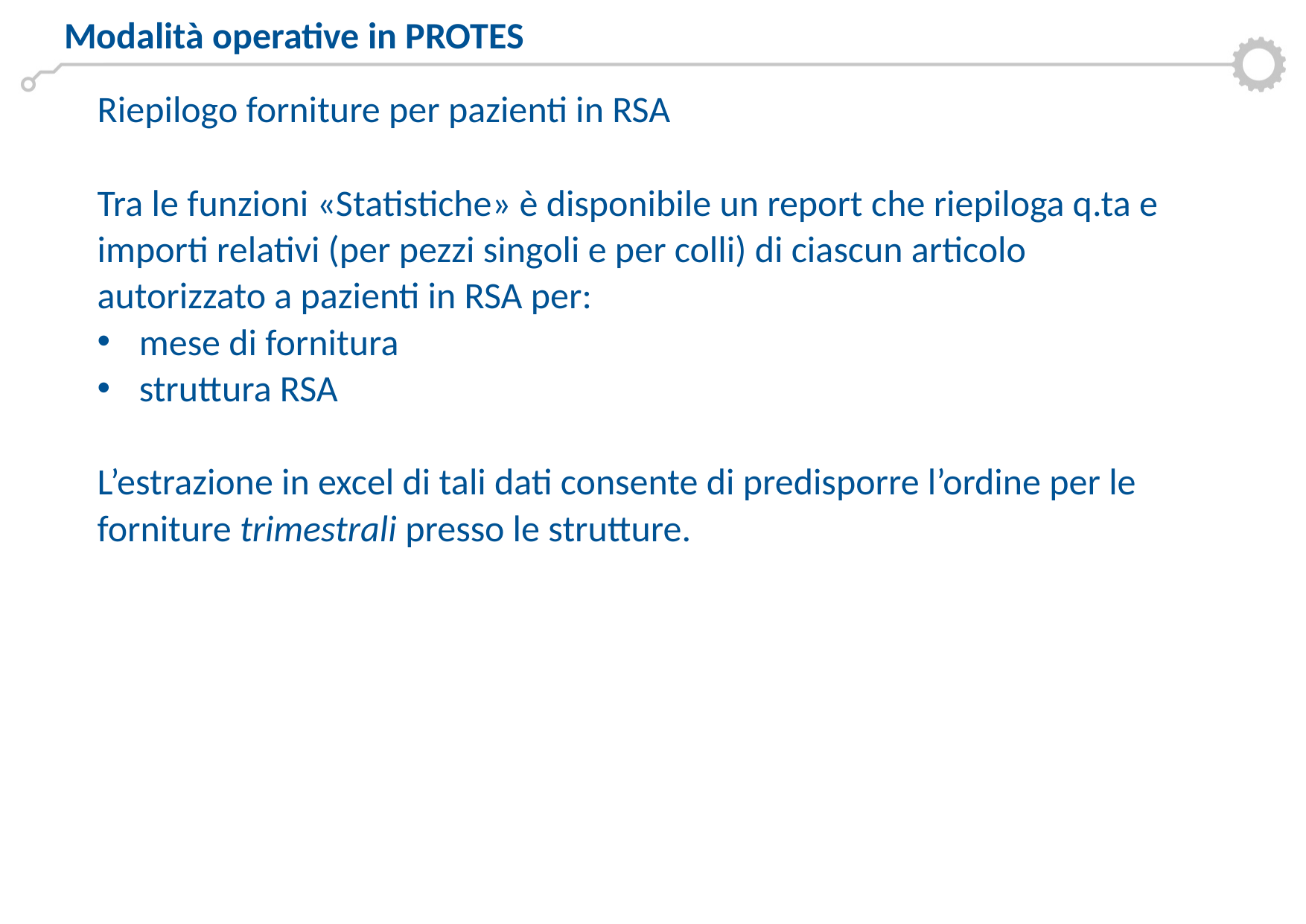

Modalità operative in PROTES
Riepilogo forniture per pazienti in RSA
Tra le funzioni «Statistiche» è disponibile un report che riepiloga q.ta e importi relativi (per pezzi singoli e per colli) di ciascun articolo autorizzato a pazienti in RSA per:
mese di fornitura
struttura RSA

L’estrazione in excel di tali dati consente di predisporre l’ordine per le forniture trimestrali presso le strutture.